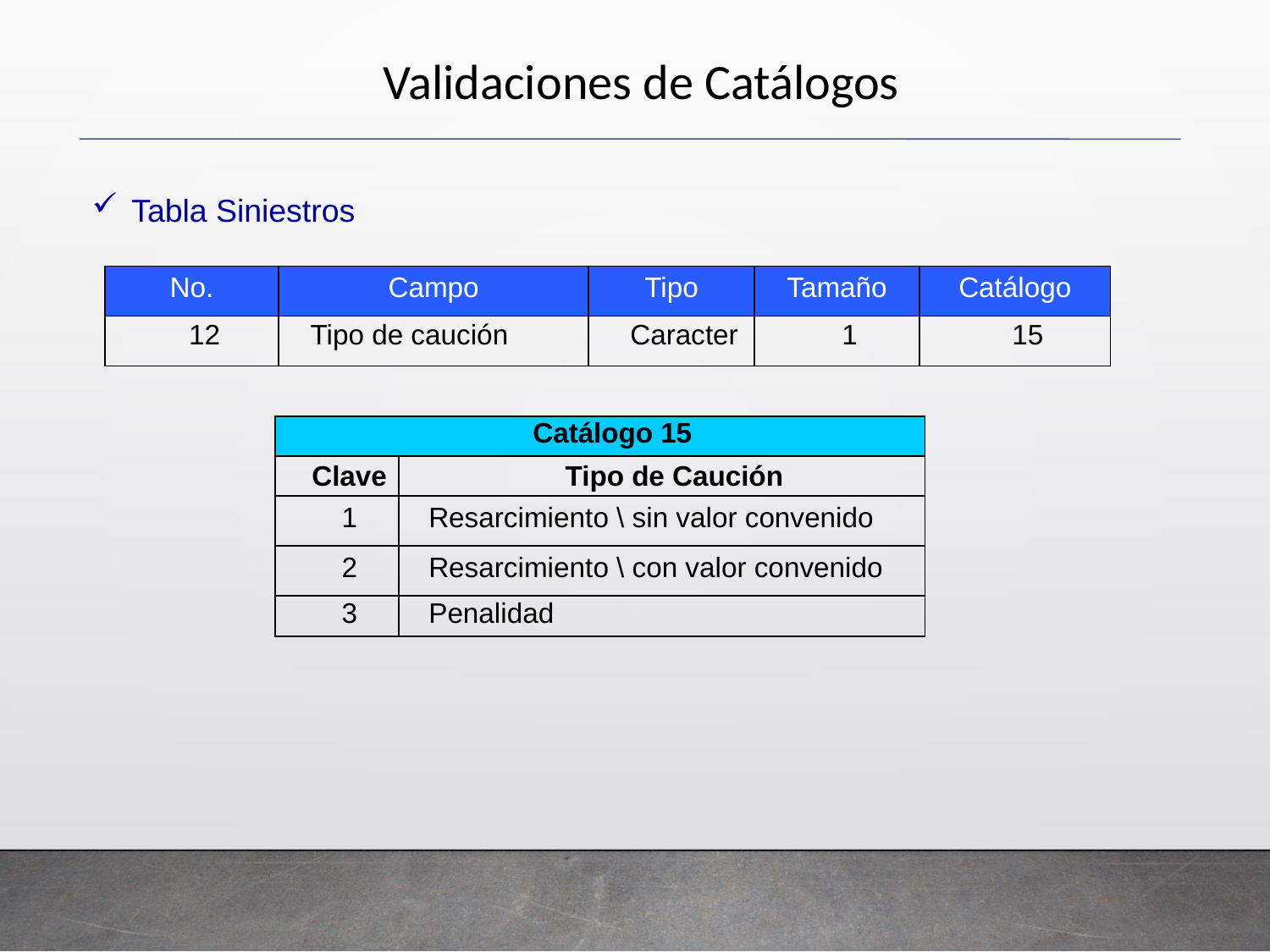

Validaciones de Catálogos
Tabla Siniestros
| No. | Campo | Tipo | Tamaño | Catálogo |
| --- | --- | --- | --- | --- |
| 12 | Tipo de caución | Caracter | 1 | 15 |
| Catálogo 15 |  |
| --- | --- |
| Clave | Tipo de Caución |
| 1 | Resarcimiento \ sin valor convenido |
| 2 | Resarcimiento \ con valor convenido |
| 3 | Penalidad |